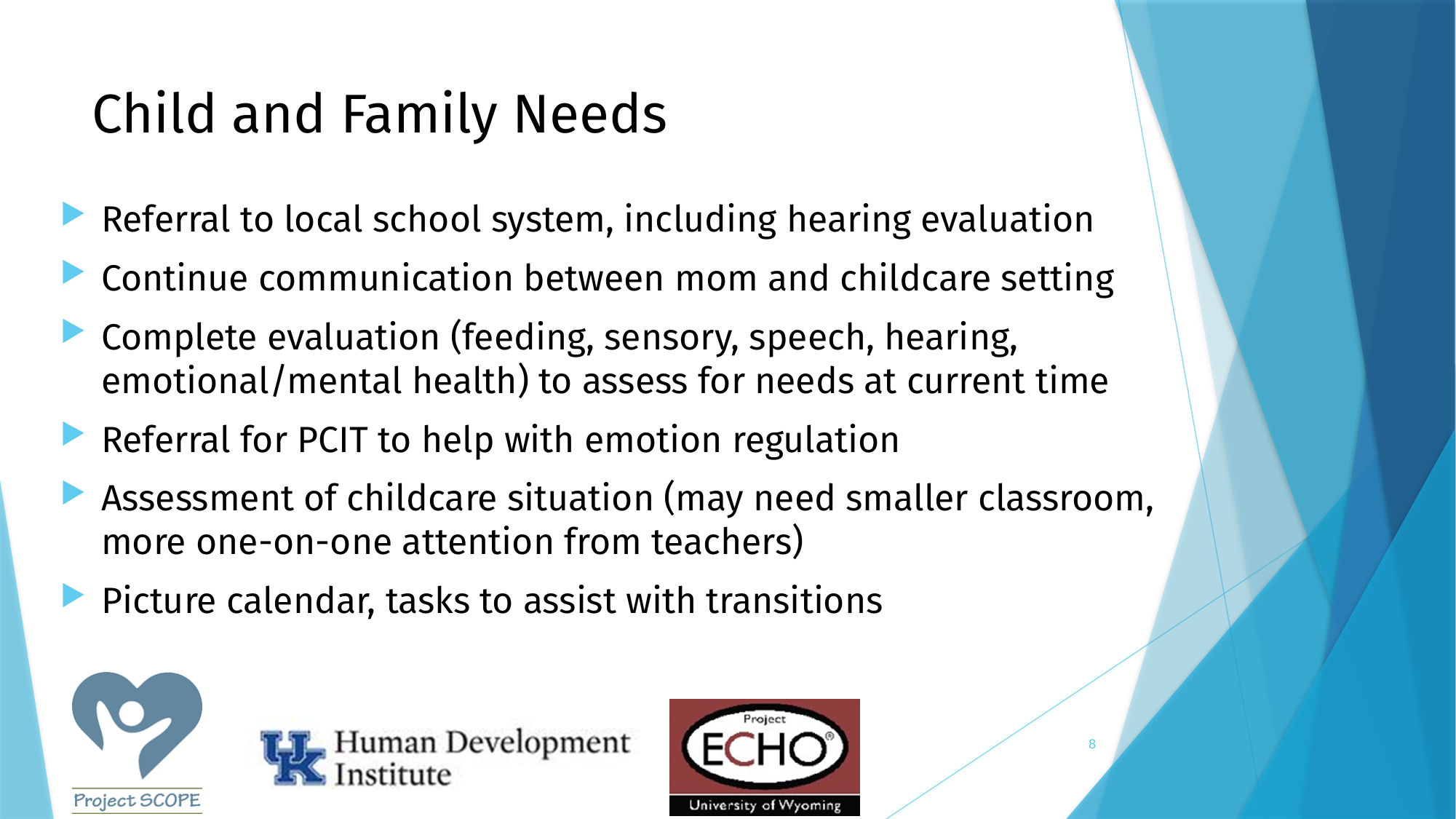

# Child and Family Needs

Referral to local school system, including hearing evaluation
Continue communication between mom and childcare setting
Complete evaluation (feeding, sensory, speech, hearing, emotional/mental health) to assess for needs at current time
Referral for PCIT to help with emotion regulation
Assessment of childcare situation (may need smaller classroom, more one-on-one attention from teachers)
Picture calendar, tasks to assist with transitions

8